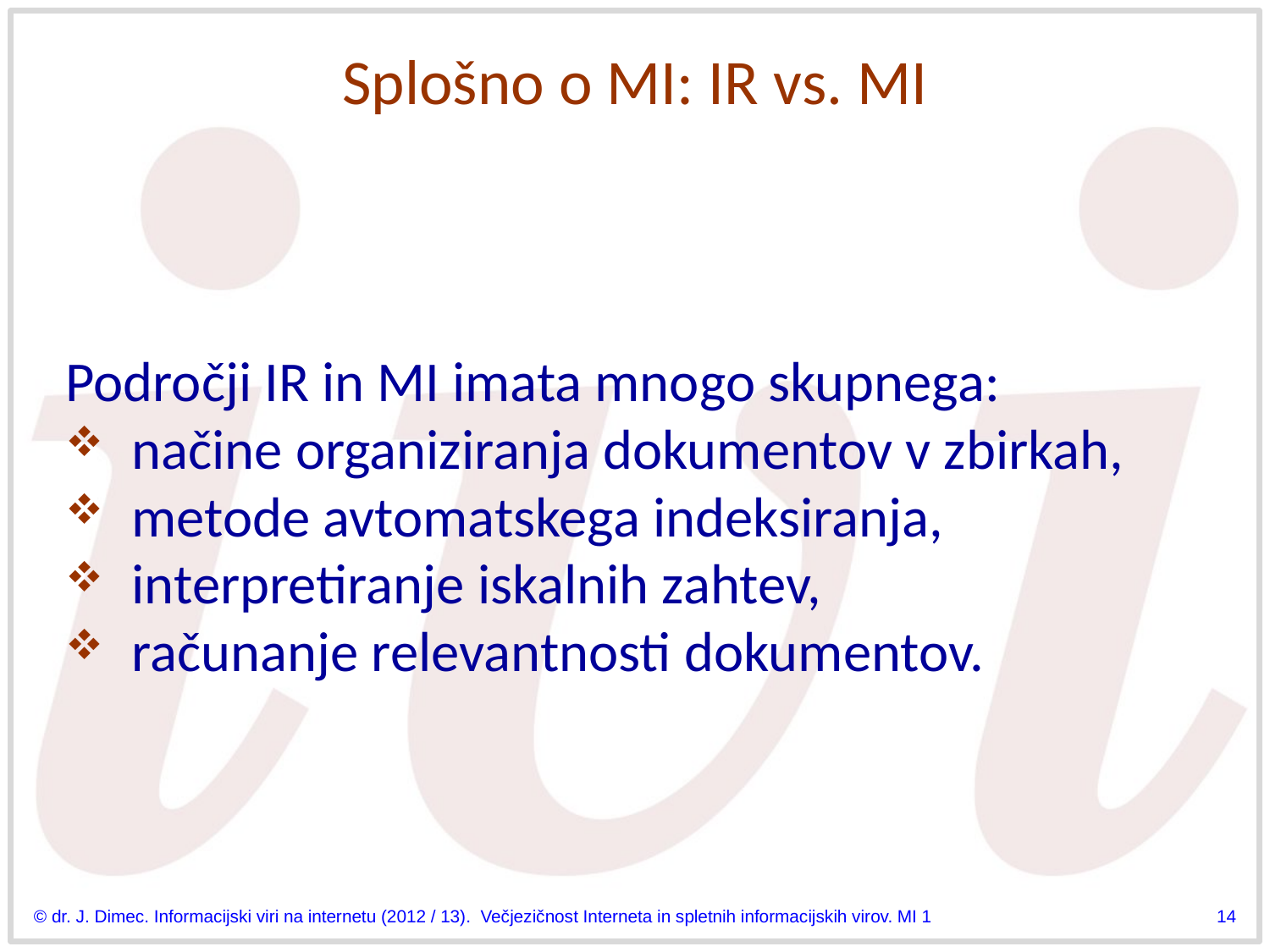

# Splošno o MI: IR vs. MI
Področji IR in MI imata mnogo skupnega:
načine organiziranja dokumentov v zbirkah,
metode avtomatskega indeksiranja,
interpretiranje iskalnih zahtev,
računanje relevantnosti dokumentov.
© dr. J. Dimec. Informacijski viri na internetu (2012 / 13).  Večjezičnost Interneta in spletnih informacijskih virov. MI 1
14